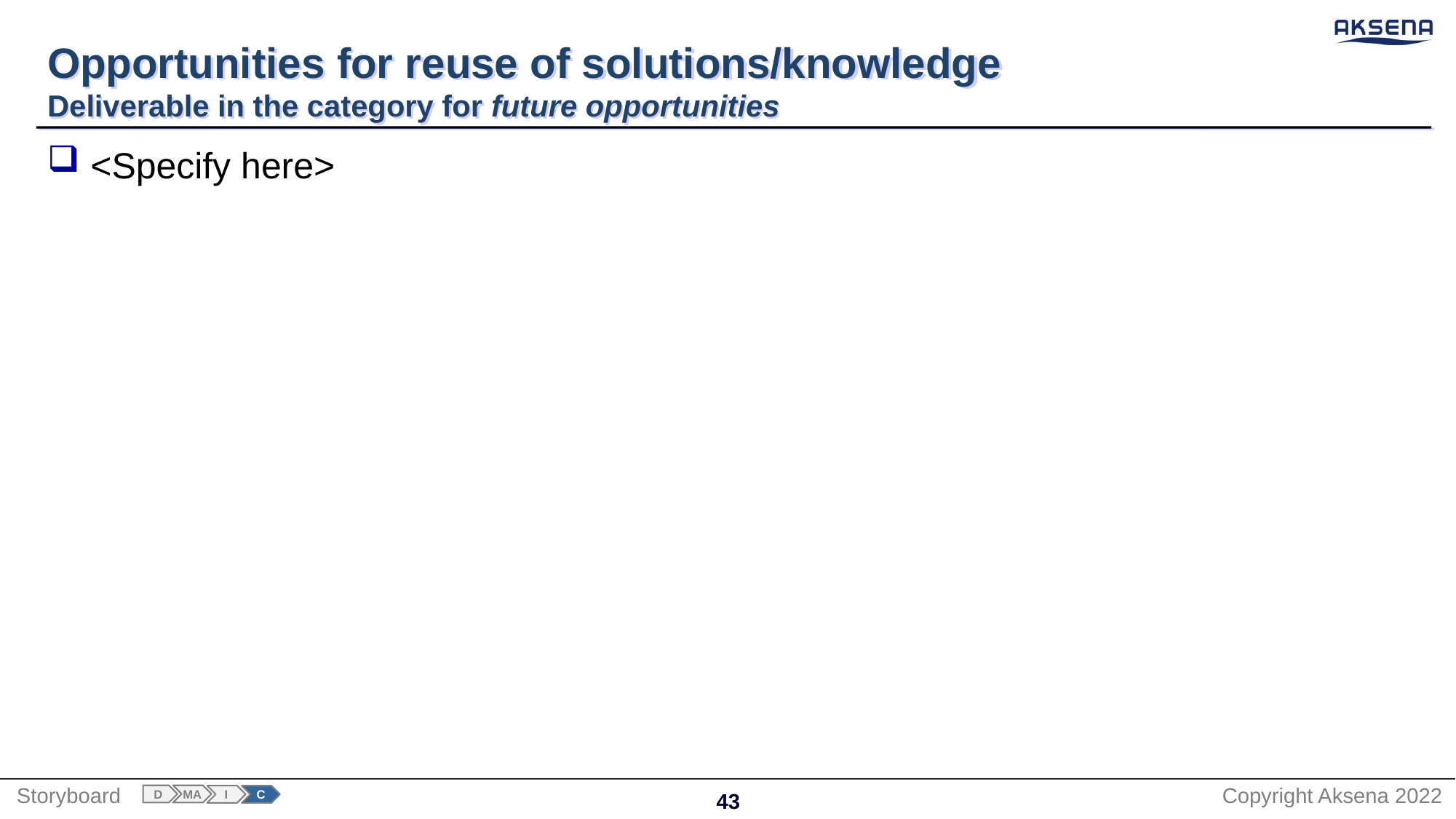

# Opportunities for reuse of solutions/knowledge Deliverable in the category for future opportunities
<Specify here>
D
MA
I
C